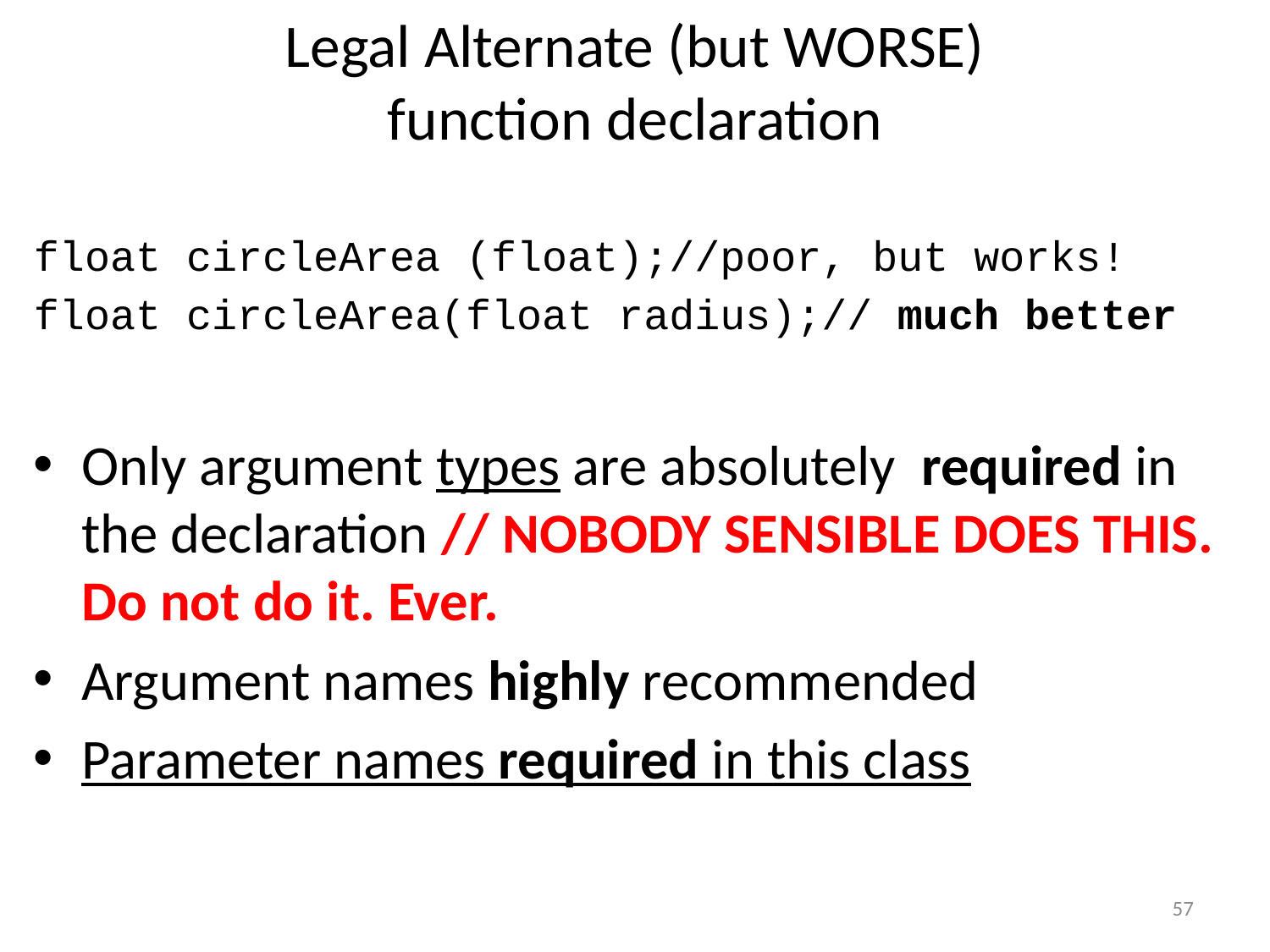

# Legal Alternate (but WORSE) function declaration
float circleArea (float);//poor, but works!
float circleArea(float radius);// much better

Only argument types are absolutely  required in the declaration // NOBODY SENSIBLE DOES THIS. Do not do it. Ever.
Argument names highly recommended
Parameter names required in this class
57